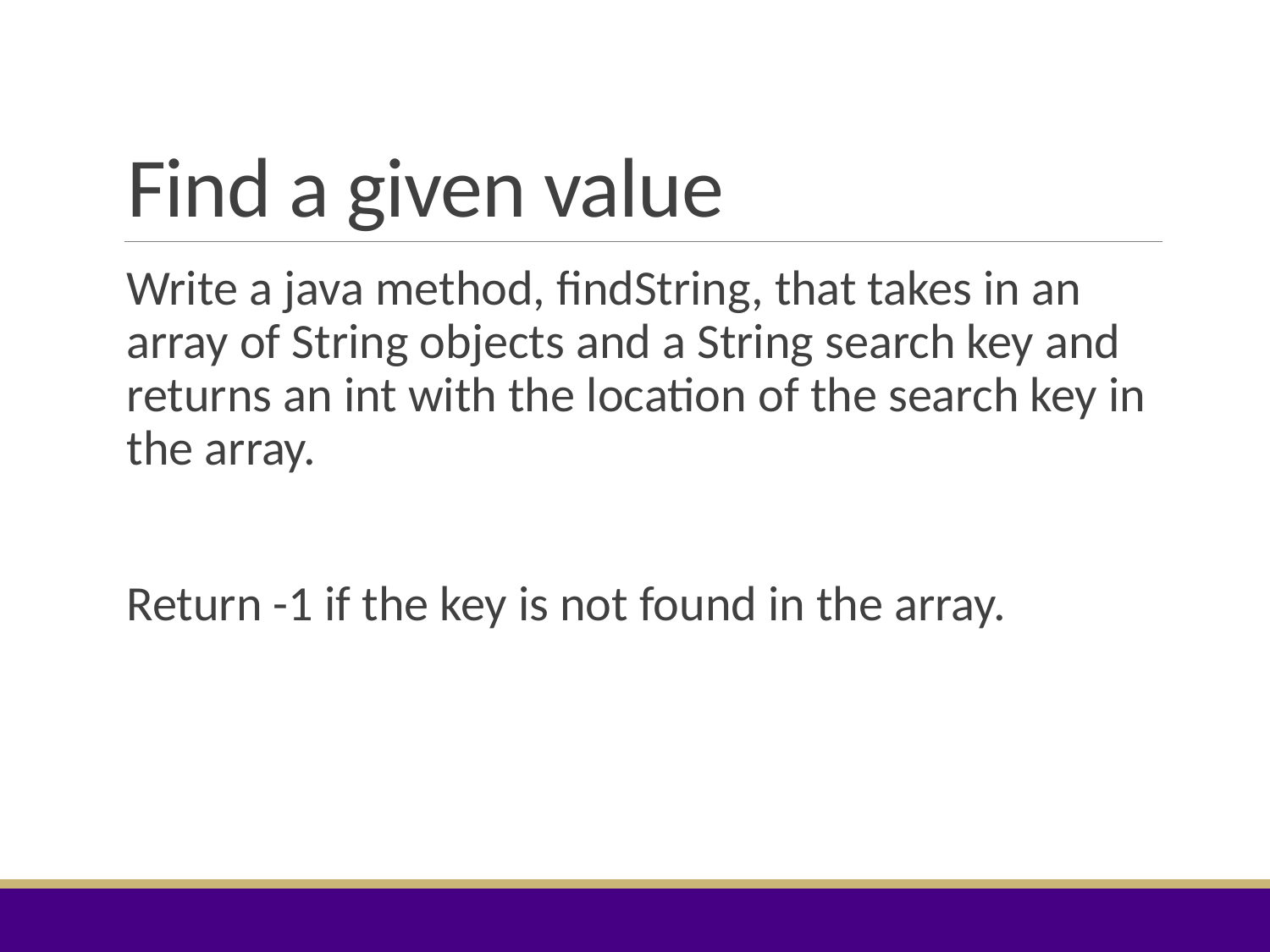

# Find a given value
Write a java method, findString, that takes in an array of String objects and a String search key and returns an int with the location of the search key in the array.

Return -1 if the key is not found in the array.